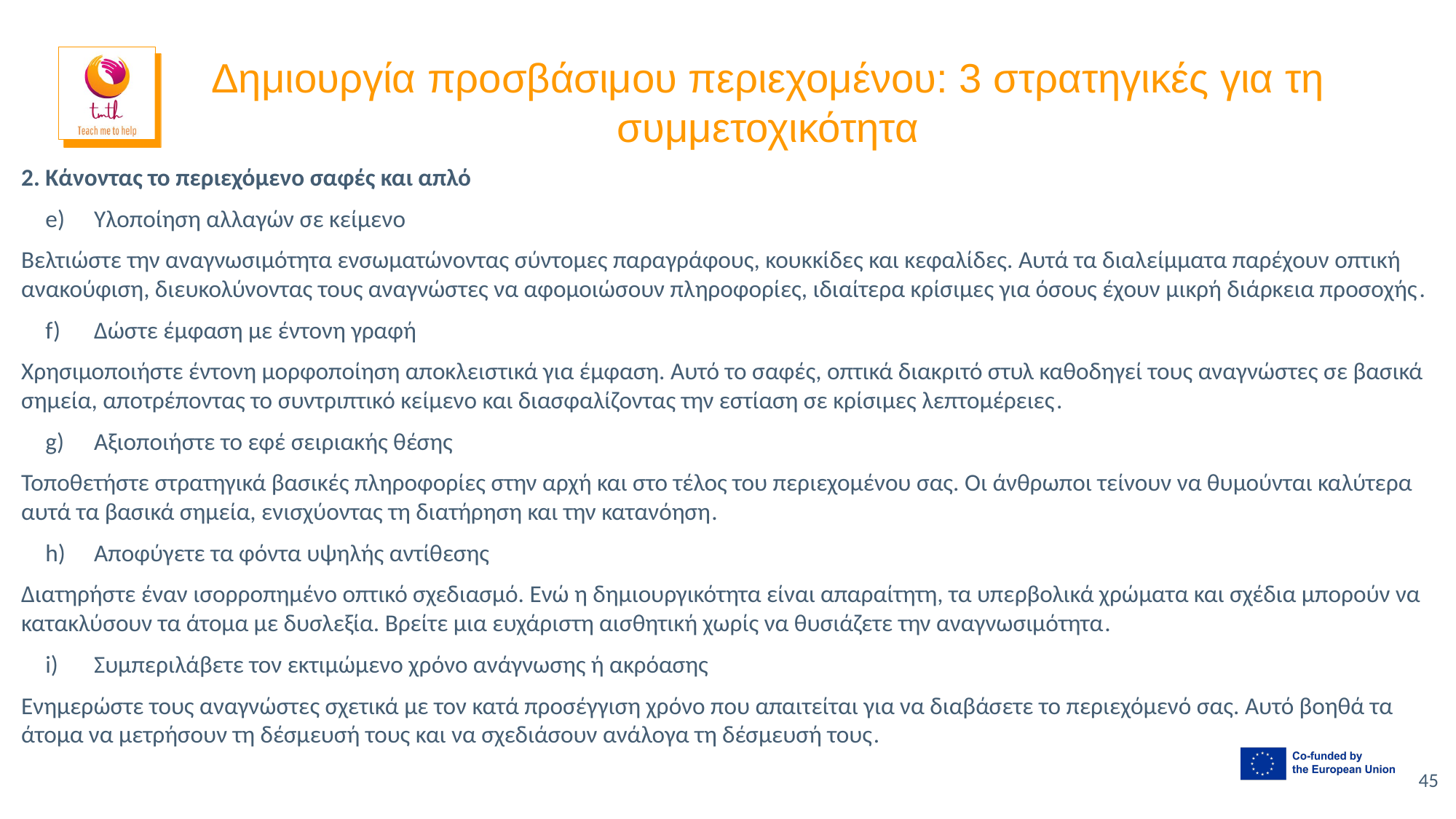

# Δημιουργία προσβάσιμου περιεχομένου: 3 στρατηγικές για τη συμμετοχικότητα
2. Κάνοντας το περιεχόμενο σαφές και απλό
Υλοποίηση αλλαγών σε κείμενο
Βελτιώστε την αναγνωσιμότητα ενσωματώνοντας σύντομες παραγράφους, κουκκίδες και κεφαλίδες. Αυτά τα διαλείμματα παρέχουν οπτική ανακούφιση, διευκολύνοντας τους αναγνώστες να αφομοιώσουν πληροφορίες, ιδιαίτερα κρίσιμες για όσους έχουν μικρή διάρκεια προσοχής.
Δώστε έμφαση με έντονη γραφή
Χρησιμοποιήστε έντονη μορφοποίηση αποκλειστικά για έμφαση. Αυτό το σαφές, οπτικά διακριτό στυλ καθοδηγεί τους αναγνώστες σε βασικά σημεία, αποτρέποντας το συντριπτικό κείμενο και διασφαλίζοντας την εστίαση σε κρίσιμες λεπτομέρειες.
Αξιοποιήστε το εφέ σειριακής θέσης
Τοποθετήστε στρατηγικά βασικές πληροφορίες στην αρχή και στο τέλος του περιεχομένου σας. Οι άνθρωποι τείνουν να θυμούνται καλύτερα αυτά τα βασικά σημεία, ενισχύοντας τη διατήρηση και την κατανόηση.
Αποφύγετε τα φόντα υψηλής αντίθεσης
Διατηρήστε έναν ισορροπημένο οπτικό σχεδιασμό. Ενώ η δημιουργικότητα είναι απαραίτητη, τα υπερβολικά χρώματα και σχέδια μπορούν να κατακλύσουν τα άτομα με δυσλεξία. Βρείτε μια ευχάριστη αισθητική χωρίς να θυσιάζετε την αναγνωσιμότητα.
Συμπεριλάβετε τον εκτιμώμενο χρόνο ανάγνωσης ή ακρόασης
Ενημερώστε τους αναγνώστες σχετικά με τον κατά προσέγγιση χρόνο που απαιτείται για να διαβάσετε το περιεχόμενό σας. Αυτό βοηθά τα άτομα να μετρήσουν τη δέσμευσή τους και να σχεδιάσουν ανάλογα τη δέσμευσή τους.

45